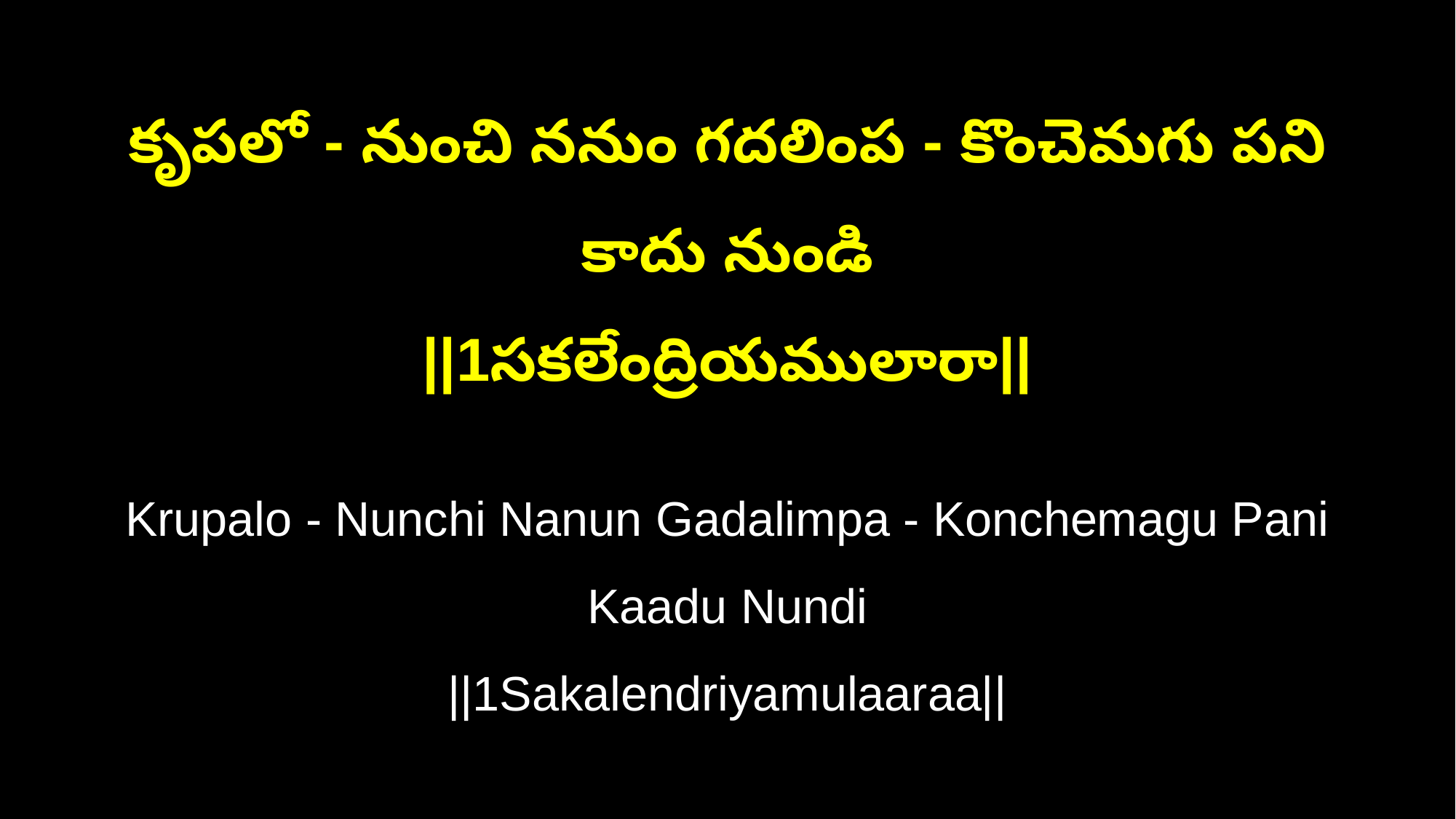

కృపలో - నుంచి ననుం గదలింప - కొంచెమగు పని కాదు నుండి
||1సకలేంద్రియములారా||
Krupalo - Nunchi Nanun Gadalimpa - Konchemagu Pani Kaadu Nundi
||1Sakalendriyamulaaraa||